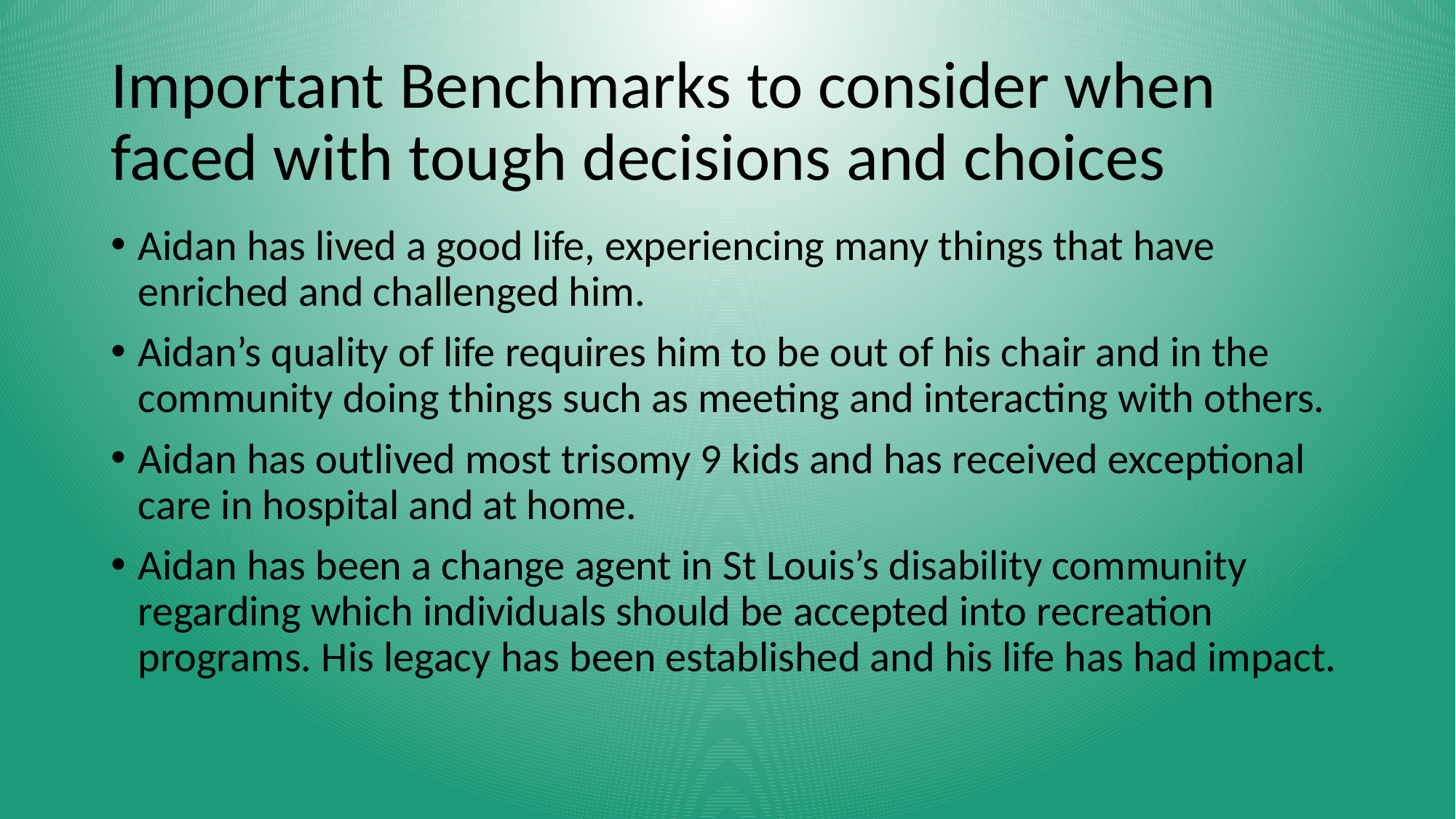

# Important Benchmarks to consider when faced with tough decisions and choices
Aidan has lived a good life, experiencing many things that have enriched and challenged him.
Aidan’s quality of life requires him to be out of his chair and in the community doing things such as meeting and interacting with others.
Aidan has outlived most trisomy 9 kids and has received exceptional care in hospital and at home.
Aidan has been a change agent in St Louis’s disability community regarding which individuals should be accepted into recreation programs. His legacy has been established and his life has had impact.